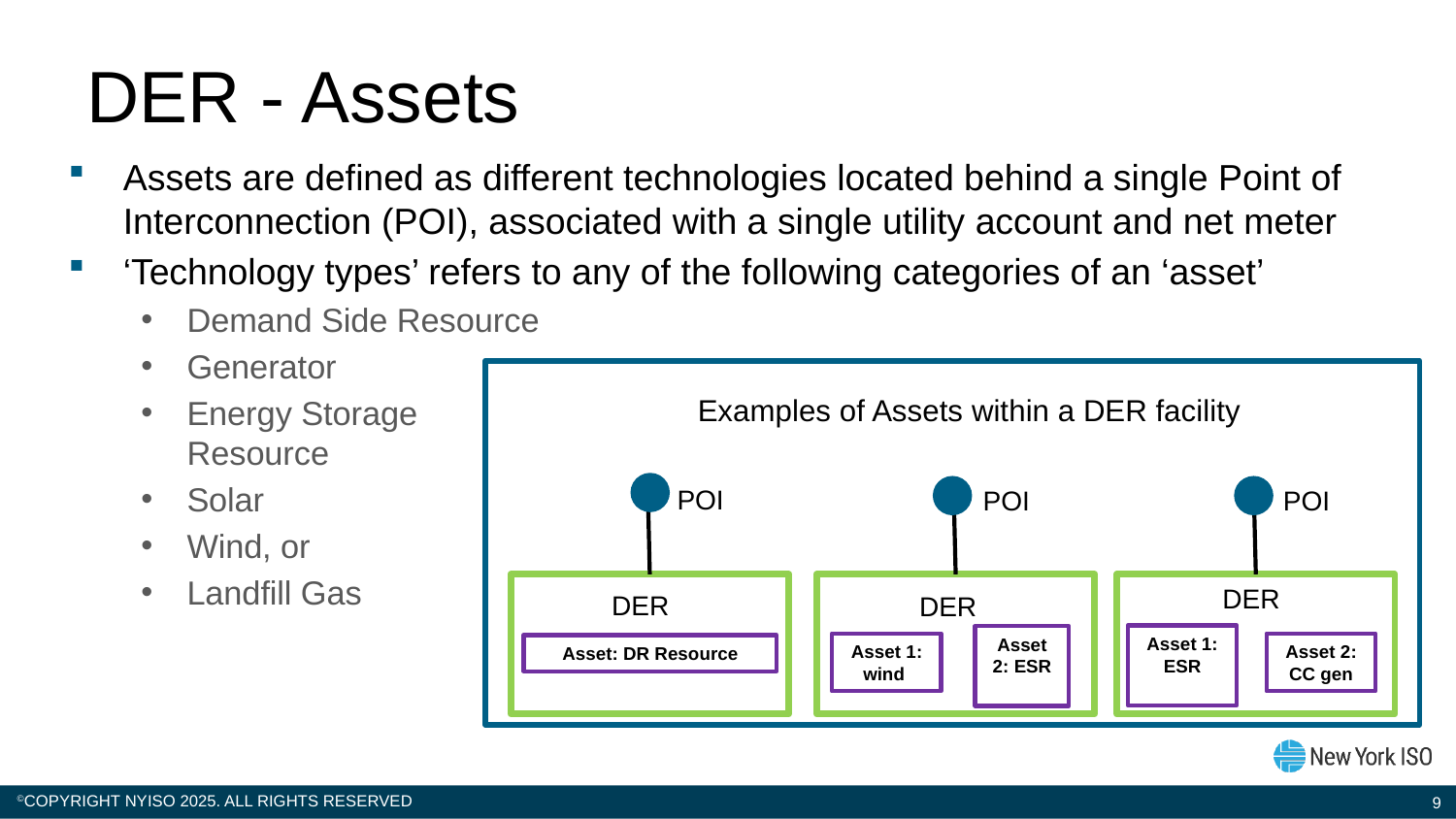

# DER - Assets
Assets are defined as different technologies located behind a single Point of Interconnection (POI), associated with a single utility account and net meter
‘Technology types’ refers to any of the following categories of an ‘asset’
Demand Side Resource
Generator
Energy Storage
Resource
Solar
Wind, or
Landfill Gas

Examples of Assets within a DER facility

POI

POI
POI

DER
DER
DER
Asset 1: ESR

Asset 2: ESR

Asset 1: wind
Asset 2: CC gen
Asset: DR Resource